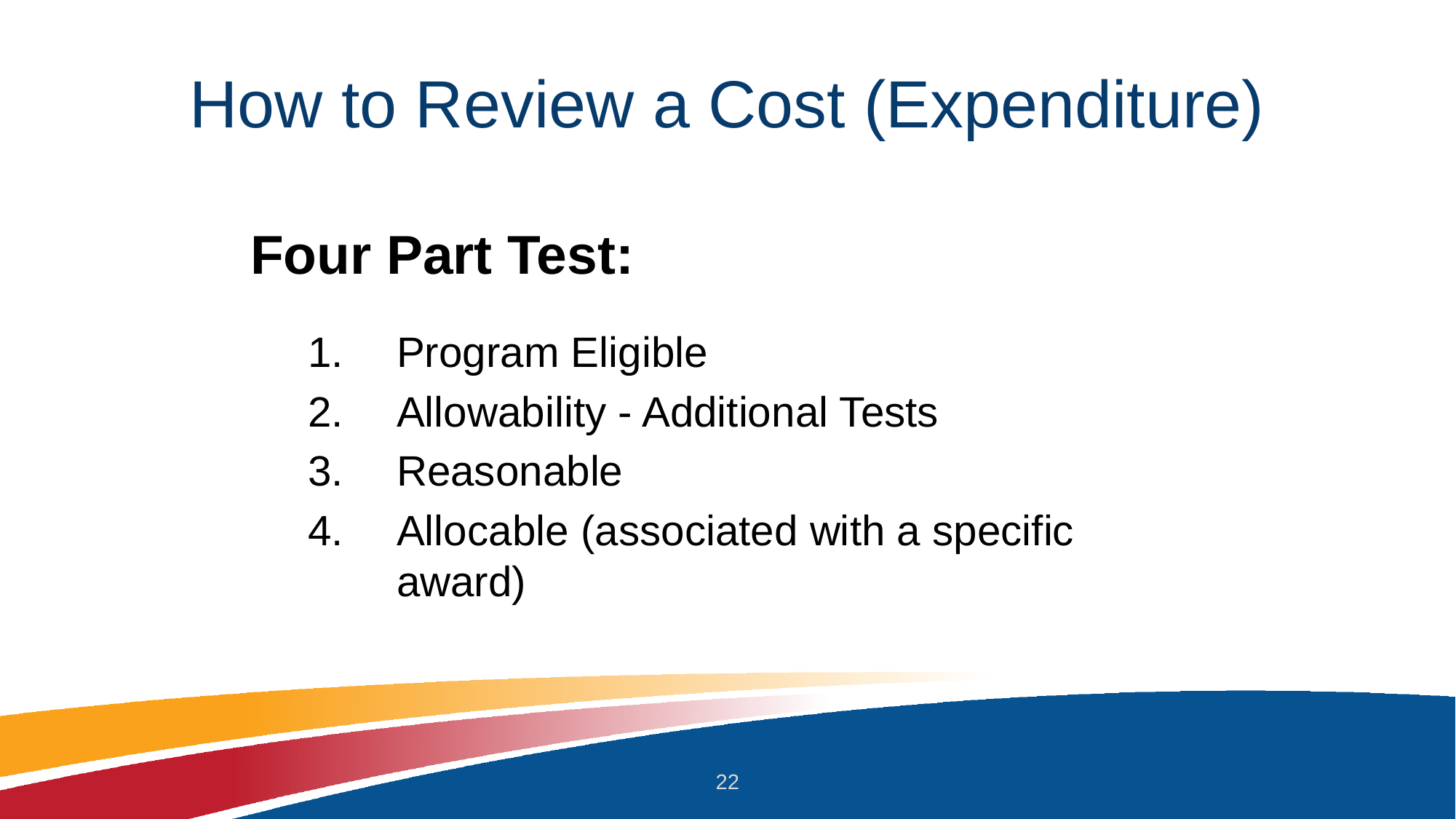

# How to Review a Cost (Expenditure)
Four Part Test:

Program Eligible
Allowability - Additional Tests
Reasonable
Allocable (associated with a specific award)

22